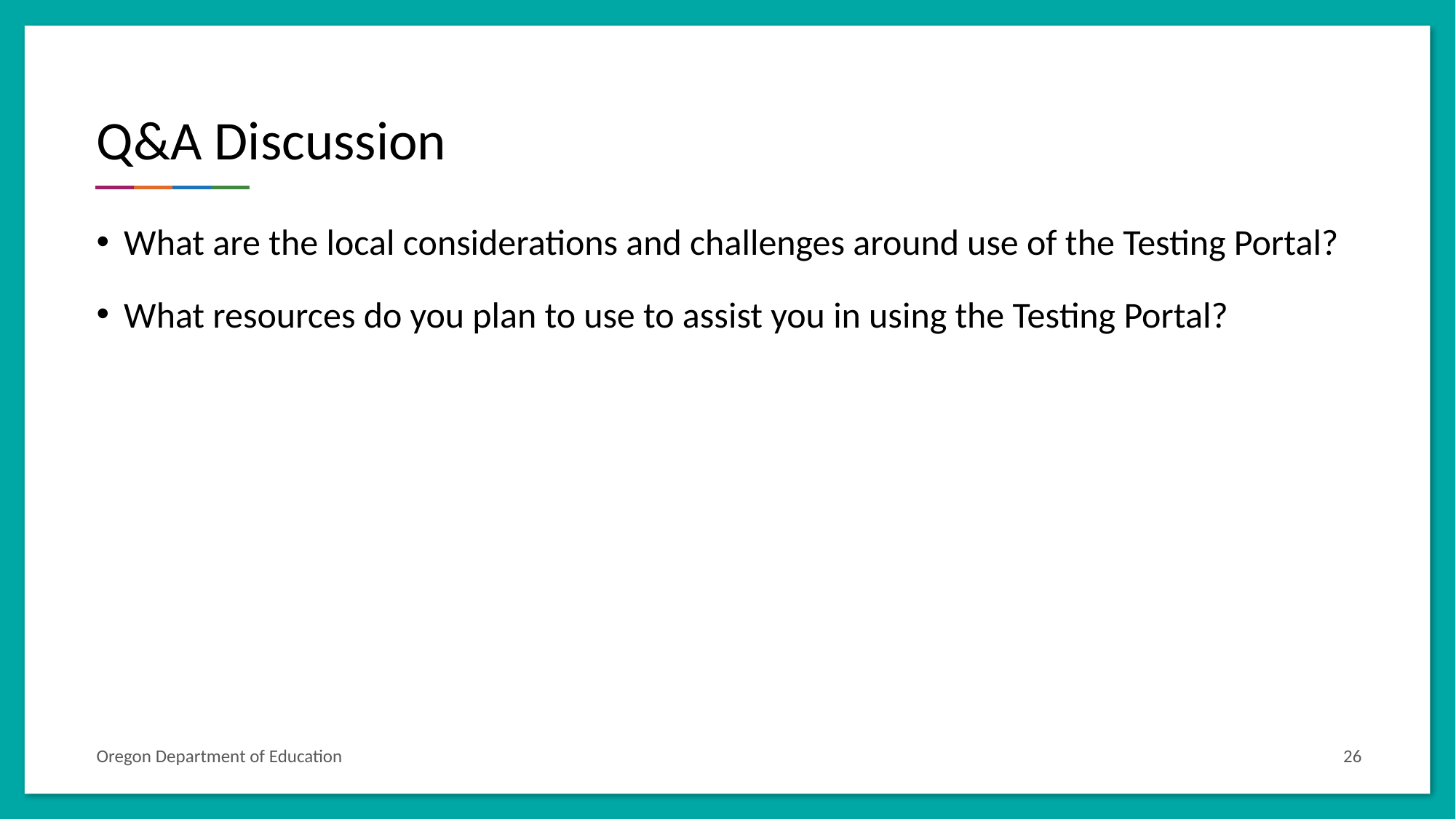

# Q&A Discussion
What are the local considerations and challenges around use of the Testing Portal?
What resources do you plan to use to assist you in using the Testing Portal?
Oregon Department of Education
26